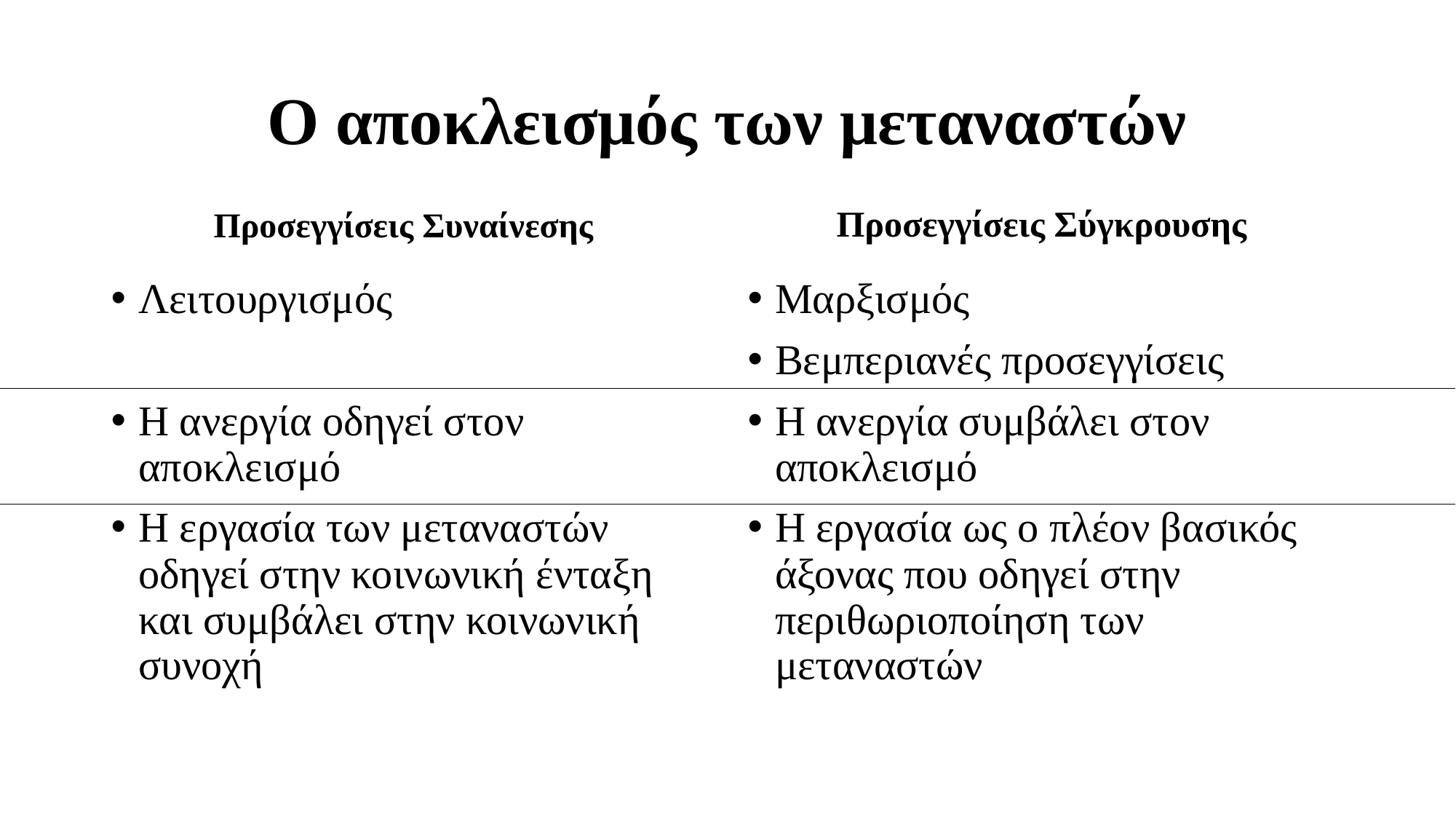

# Ο αποκλεισμός των μεταναστών
Προσεγγίσεις Σύγκρουσης
Προσεγγίσεις Συναίνεσης
Λειτουργισμός

Η ανεργία οδηγεί στον αποκλεισμό
Η εργασία των μεταναστών οδηγεί στην κοινωνική ένταξη και συμβάλει στην κοινωνική συνοχή
Μαρξισμός
Βεμπεριανές προσεγγίσεις
Η ανεργία συμβάλει στον αποκλεισμό
Η εργασία ως ο πλέον βασικός άξονας που οδηγεί στην περιθωριοποίηση των μεταναστών